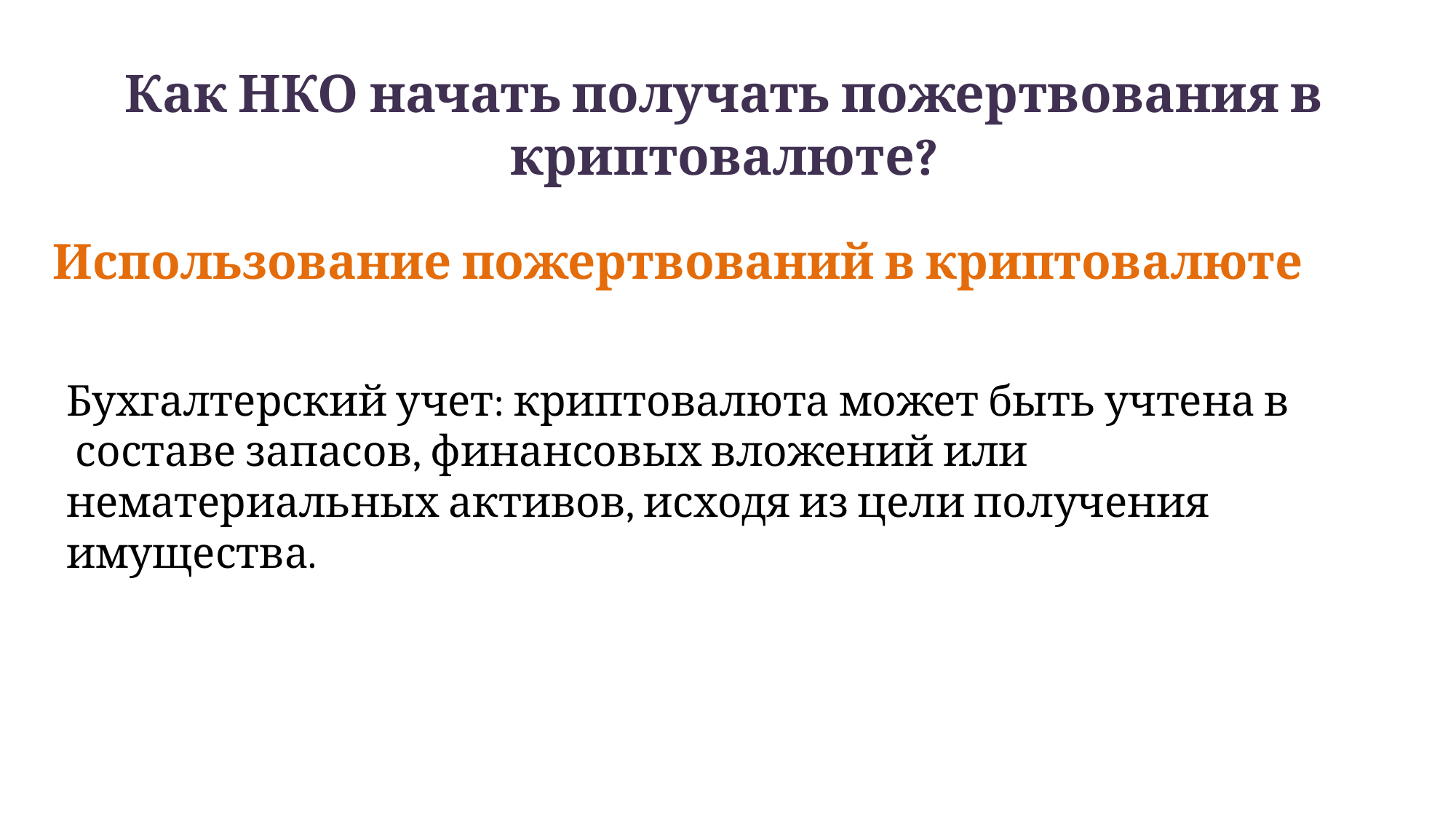

Как НКО начать получать пожертвования в криптовалюте?
Использование пожертвований в криптовалюте
Бухгалтерский учет: криптовалюта может быть учтена в  составе запасов, финансовых вложений или нематериальных активов, исходя из цели получения имущества.